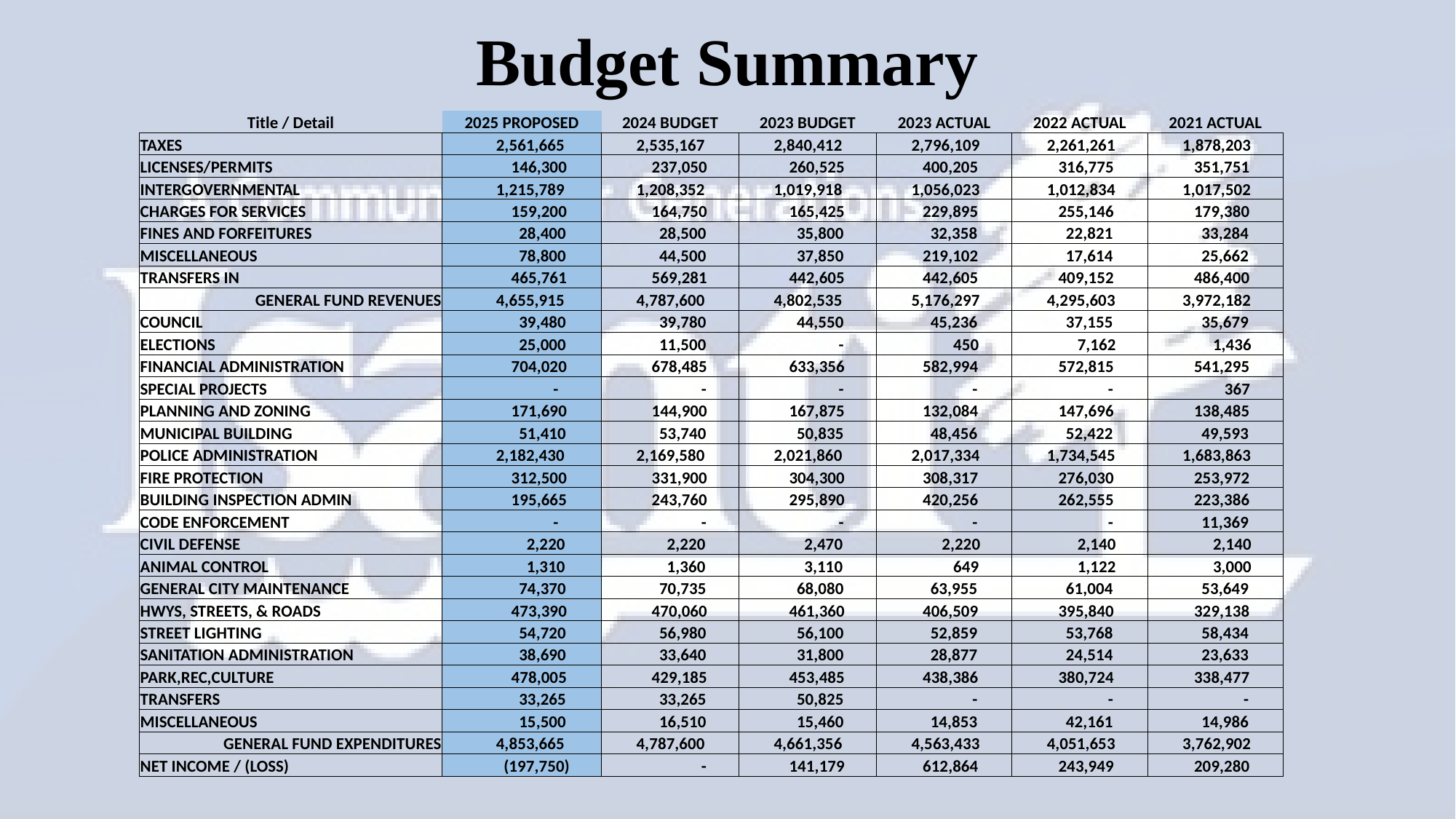

# Budget Summary
| Title / Detail | 2025 PROPOSED | 2024 BUDGET | 2023 BUDGET | 2023 ACTUAL | 2022 ACTUAL | 2021 ACTUAL |
| --- | --- | --- | --- | --- | --- | --- |
| TAXES | 2,561,665 | 2,535,167 | 2,840,412 | 2,796,109 | 2,261,261 | 1,878,203 |
| LICENSES/PERMITS | 146,300 | 237,050 | 260,525 | 400,205 | 316,775 | 351,751 |
| INTERGOVERNMENTAL | 1,215,789 | 1,208,352 | 1,019,918 | 1,056,023 | 1,012,834 | 1,017,502 |
| CHARGES FOR SERVICES | 159,200 | 164,750 | 165,425 | 229,895 | 255,146 | 179,380 |
| FINES AND FORFEITURES | 28,400 | 28,500 | 35,800 | 32,358 | 22,821 | 33,284 |
| MISCELLANEOUS | 78,800 | 44,500 | 37,850 | 219,102 | 17,614 | 25,662 |
| TRANSFERS IN | 465,761 | 569,281 | 442,605 | 442,605 | 409,152 | 486,400 |
| GENERAL FUND REVENUES | 4,655,915 | 4,787,600 | 4,802,535 | 5,176,297 | 4,295,603 | 3,972,182 |
| COUNCIL | 39,480 | 39,780 | 44,550 | 45,236 | 37,155 | 35,679 |
| ELECTIONS | 25,000 | 11,500 | - | 450 | 7,162 | 1,436 |
| FINANCIAL ADMINISTRATION | 704,020 | 678,485 | 633,356 | 582,994 | 572,815 | 541,295 |
| SPECIAL PROJECTS | - | - | - | - | - | 367 |
| PLANNING AND ZONING | 171,690 | 144,900 | 167,875 | 132,084 | 147,696 | 138,485 |
| MUNICIPAL BUILDING | 51,410 | 53,740 | 50,835 | 48,456 | 52,422 | 49,593 |
| POLICE ADMINISTRATION | 2,182,430 | 2,169,580 | 2,021,860 | 2,017,334 | 1,734,545 | 1,683,863 |
| FIRE PROTECTION | 312,500 | 331,900 | 304,300 | 308,317 | 276,030 | 253,972 |
| BUILDING INSPECTION ADMIN | 195,665 | 243,760 | 295,890 | 420,256 | 262,555 | 223,386 |
| CODE ENFORCEMENT | - | - | - | - | - | 11,369 |
| CIVIL DEFENSE | 2,220 | 2,220 | 2,470 | 2,220 | 2,140 | 2,140 |
| ANIMAL CONTROL | 1,310 | 1,360 | 3,110 | 649 | 1,122 | 3,000 |
| GENERAL CITY MAINTENANCE | 74,370 | 70,735 | 68,080 | 63,955 | 61,004 | 53,649 |
| HWYS, STREETS, & ROADS | 473,390 | 470,060 | 461,360 | 406,509 | 395,840 | 329,138 |
| STREET LIGHTING | 54,720 | 56,980 | 56,100 | 52,859 | 53,768 | 58,434 |
| SANITATION ADMINISTRATION | 38,690 | 33,640 | 31,800 | 28,877 | 24,514 | 23,633 |
| PARK,REC,CULTURE | 478,005 | 429,185 | 453,485 | 438,386 | 380,724 | 338,477 |
| TRANSFERS | 33,265 | 33,265 | 50,825 | - | - | - |
| MISCELLANEOUS | 15,500 | 16,510 | 15,460 | 14,853 | 42,161 | 14,986 |
| GENERAL FUND EXPENDITURES | 4,853,665 | 4,787,600 | 4,661,356 | 4,563,433 | 4,051,653 | 3,762,902 |
| NET INCOME / (LOSS) | (197,750) | - | 141,179 | 612,864 | 243,949 | 209,280 |